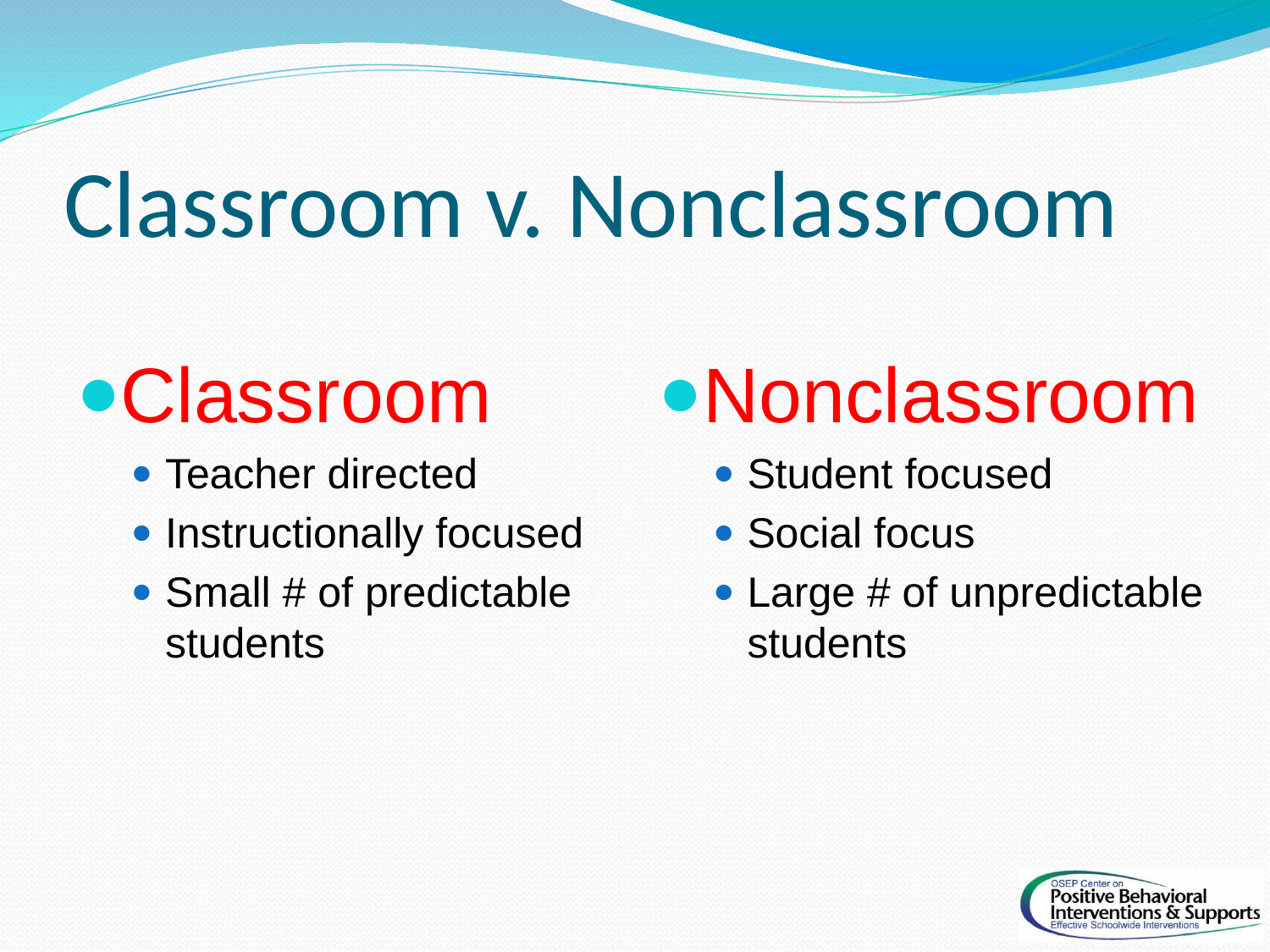

# Classroom v. Nonclassroom
Classroom
Teacher directed
Instructionally focused
Small # of predictable students
Nonclassroom
Student focused
Social focus
Large # of unpredictable students